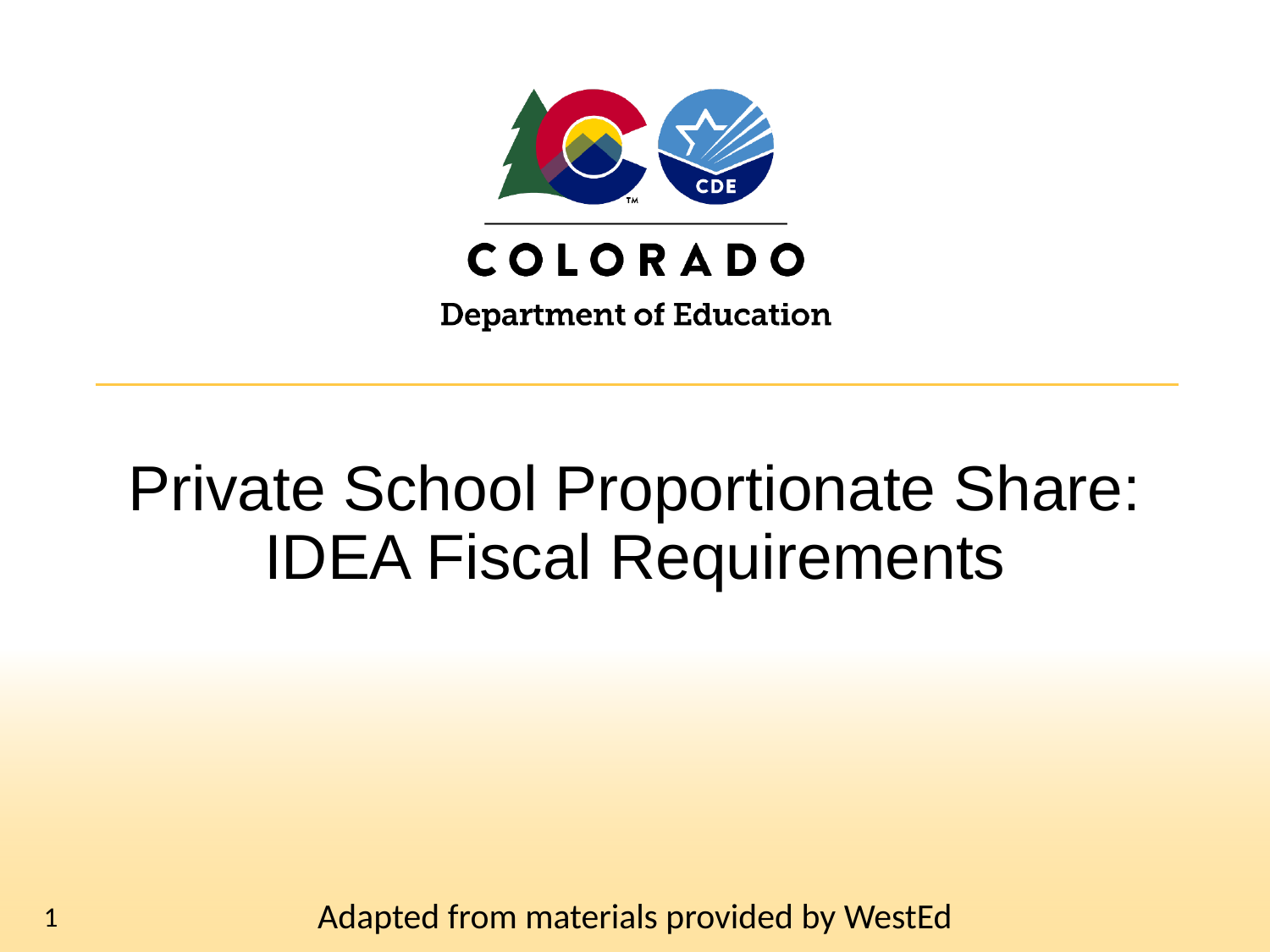

# Private School Proportionate Share: IDEA Fiscal Requirements
1
Adapted from materials provided by WestEd